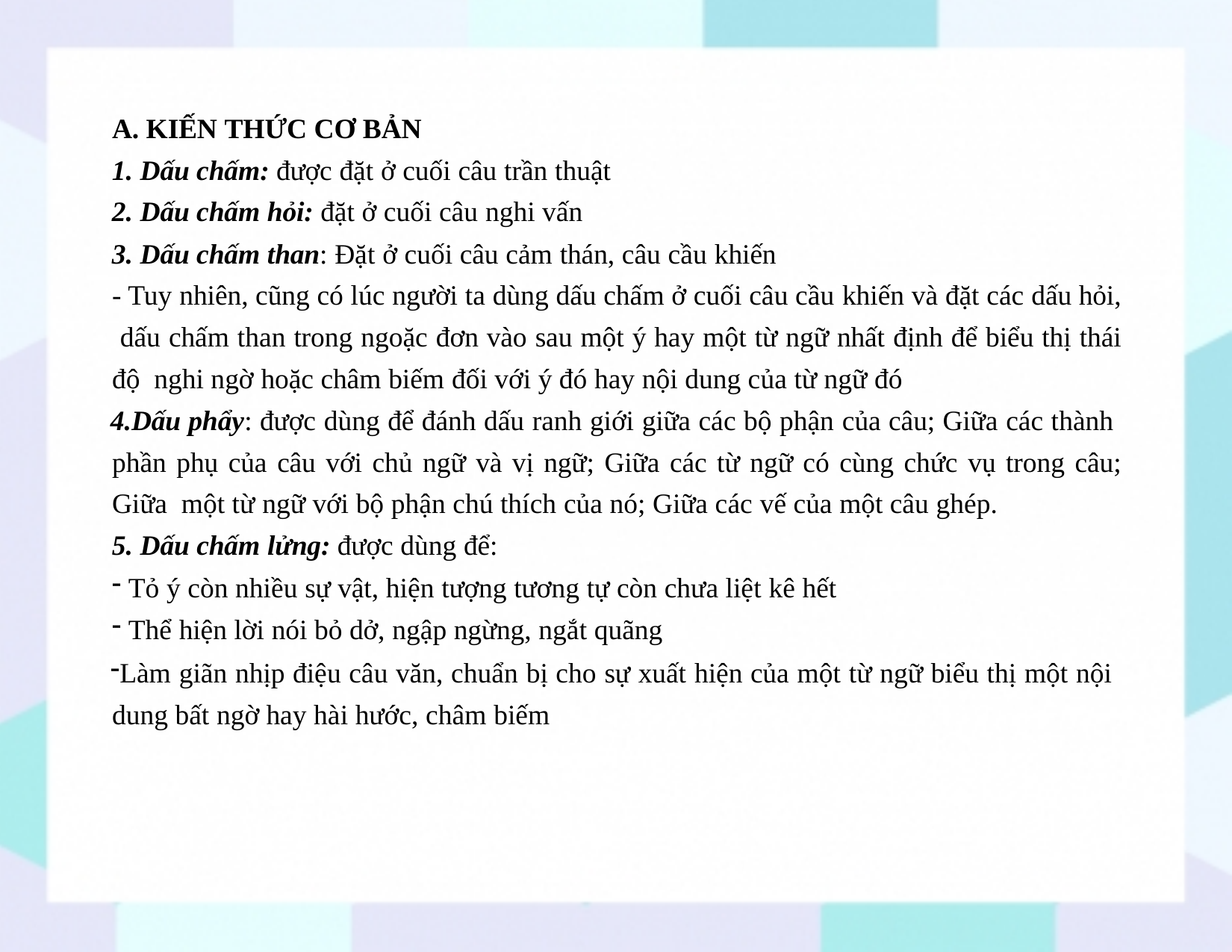

A. KIẾN THỨC CƠ BẢN
Dấu chấm: được đặt ở cuối câu trần thuật
Dấu chấm hỏi: đặt ở cuối câu nghi vấn
Dấu chấm than: Đặt ở cuối câu cảm thán, câu cầu khiến
- Tuy nhiên, cũng có lúc người ta dùng dấu chấm ở cuối câu cầu khiến và đặt các dấu hỏi,  dấu chấm than trong ngoặc đơn vào sau một ý hay một từ ngữ nhất định để biểu thị thái độ  nghi ngờ hoặc châm biếm đối với ý đó hay nội dung của từ ngữ đó
Dấu phẩy: được dùng để đánh dấu ranh giới giữa các bộ phận của câu; Giữa các thành  phần phụ của câu với chủ ngữ và vị ngữ; Giữa các từ ngữ có cùng chức vụ trong câu; Giữa  một từ ngữ với bộ phận chú thích của nó; Giữa các vế của một câu ghép.
Dấu chấm lửng: được dùng để:
Tỏ ý còn nhiều sự vật, hiện tượng tương tự còn chưa liệt kê hết
Thể hiện lời nói bỏ dở, ngập ngừng, ngắt quãng
Làm giãn nhịp điệu câu văn, chuẩn bị cho sự xuất hiện của một từ ngữ biểu thị một nội  dung bất ngờ hay hài hước, châm biếm